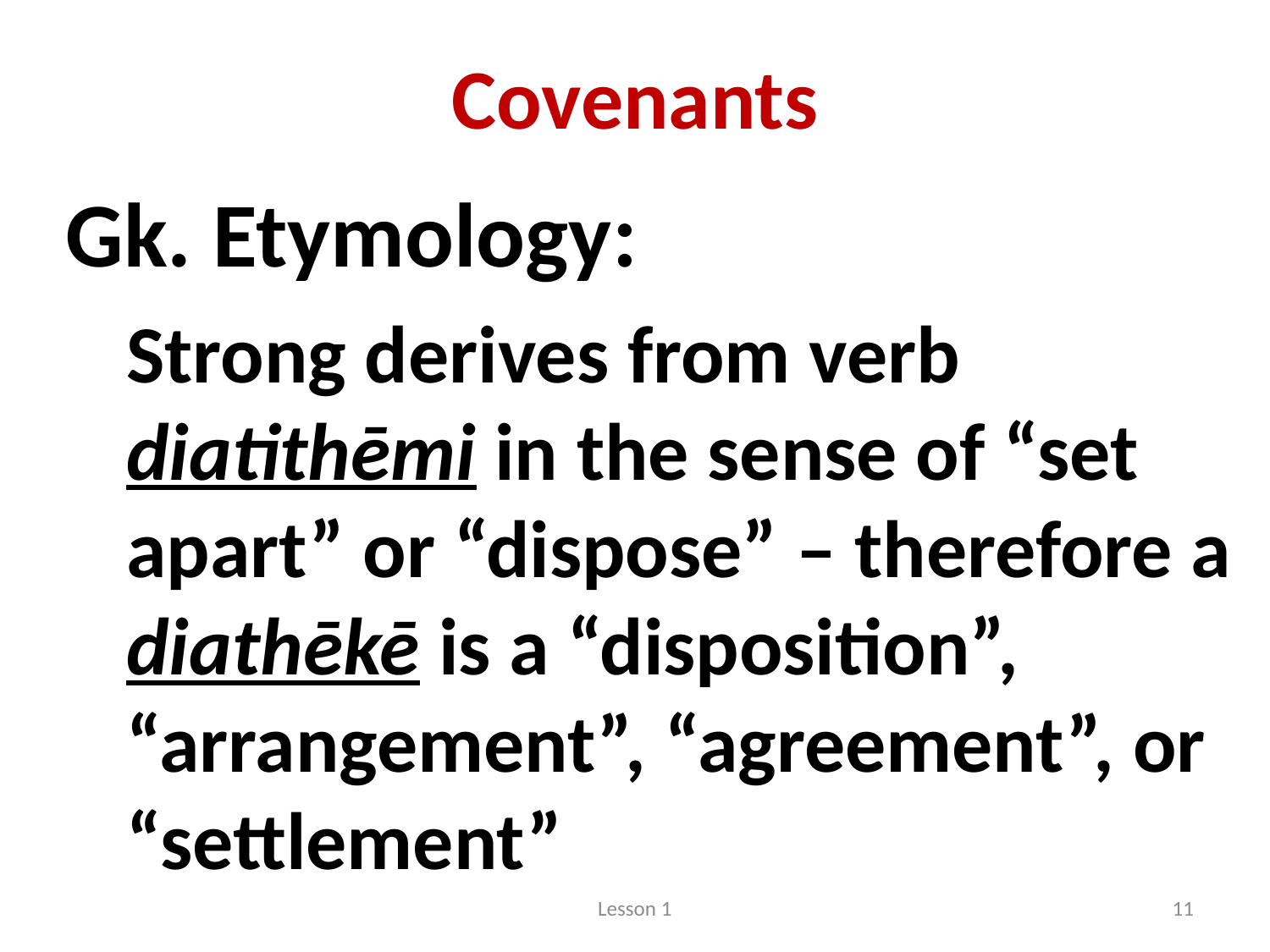

# Covenants
Gk. Etymology:
Strong derives from verb diatithēmi in the sense of “set apart” or “dispose” – therefore a diathēkē is a “disposition”, “arrangement”, “agreement”, or “settlement”

Lesson 1
11